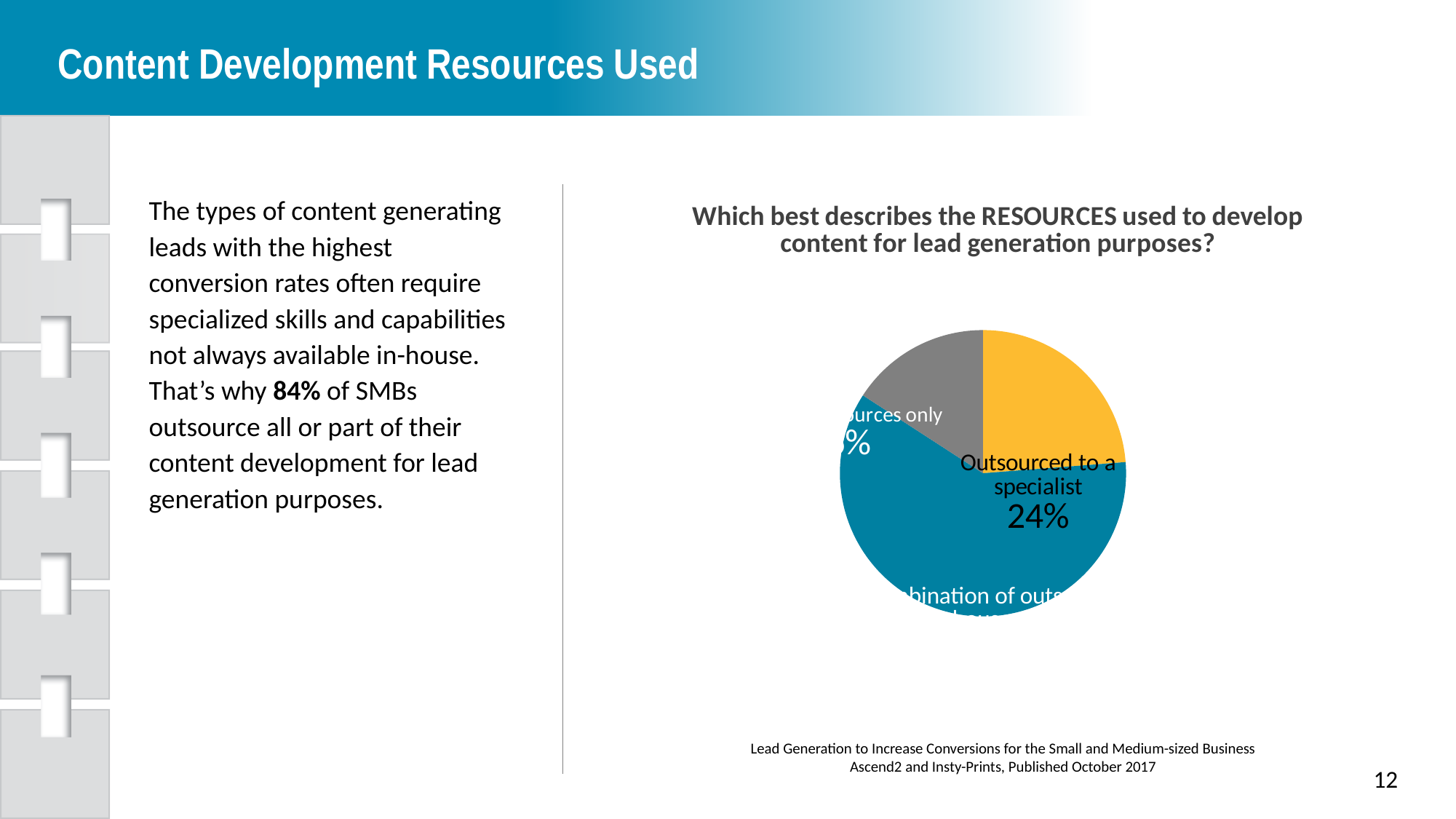

Content Development Resources Used

### Chart: Which best describes the RESOURCES used to develop content for lead generation purposes?

| Category |  |
|---|---|
| Outsourced to a specialist | 0.24 |
| Combination of outsourced and in-house resources | 0.61 |
| In-house resources only | 0.16 |
The types of content generating leads with the highest conversion rates often require specialized skills and capabilities not always available in-house. That’s why 84% of SMBs outsource all or part of their content development for lead generation purposes.
Lead Generation to Increase Conversions for the Small and Medium-sized Business
Ascend2 and Insty-Prints, Published October 2017
12